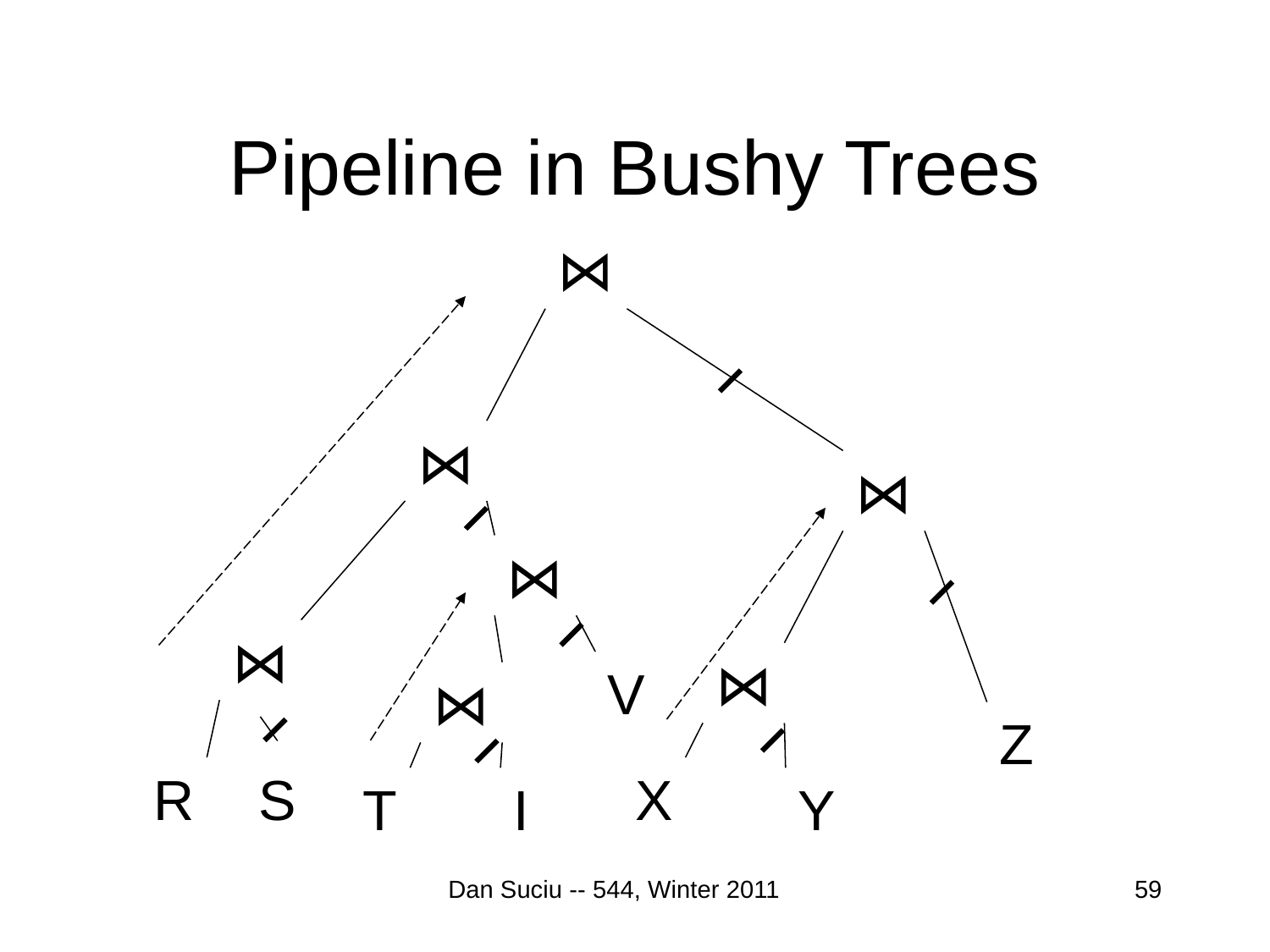

# Pipeline in Bushy Trees
⋈

⋈
⋈

⋈

⋈

⋈
V
Z
⋈

R
S

X
T
I
Y
Dan Suciu -- 544, Winter 2011
59